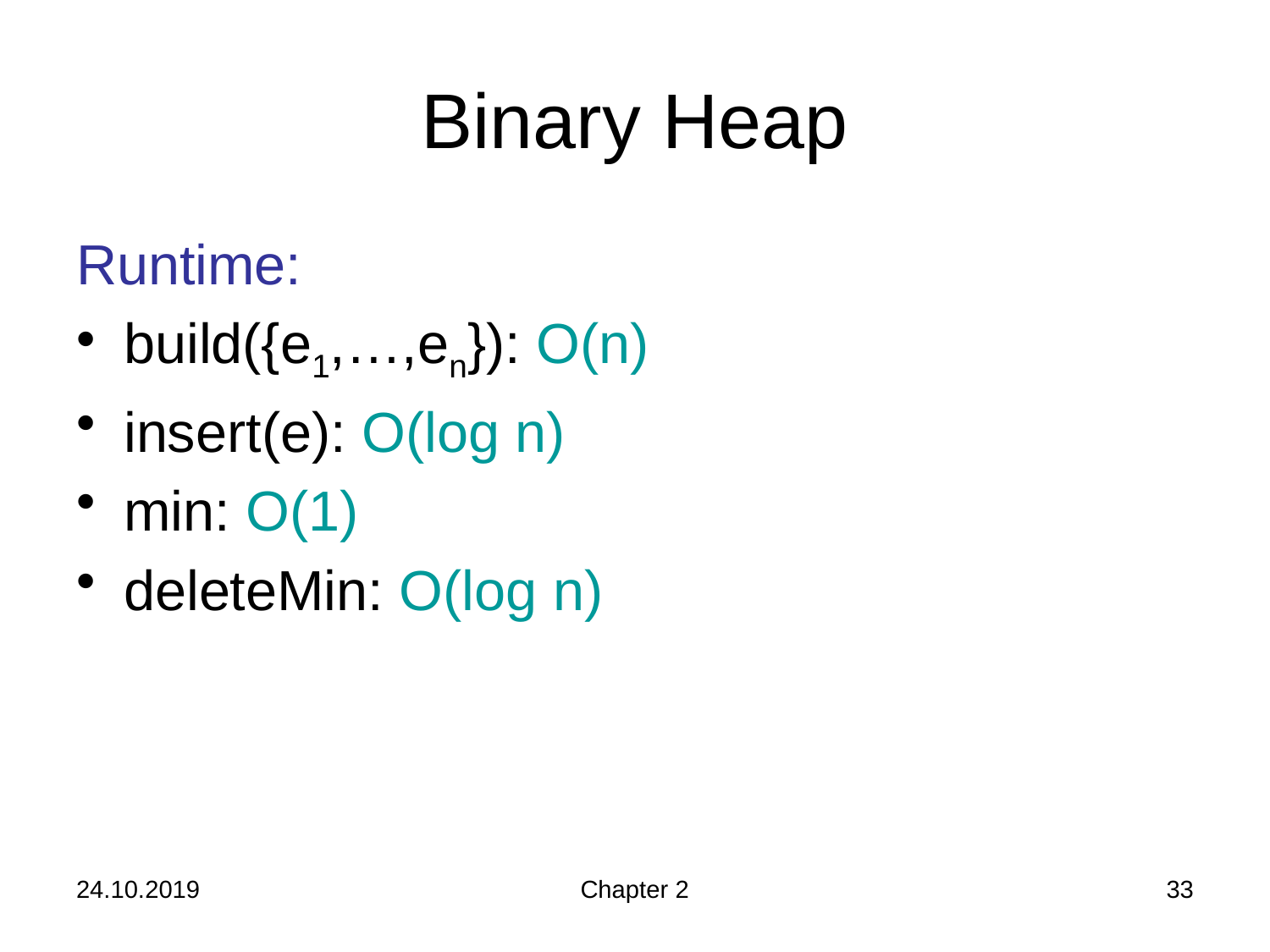

# Binary Heap
Runtime:
build({e1,…,en}): O(n)
insert(e): O(log n)
min: O(1)
deleteMin: O(log n)

24.10.2019
Chapter 2
33